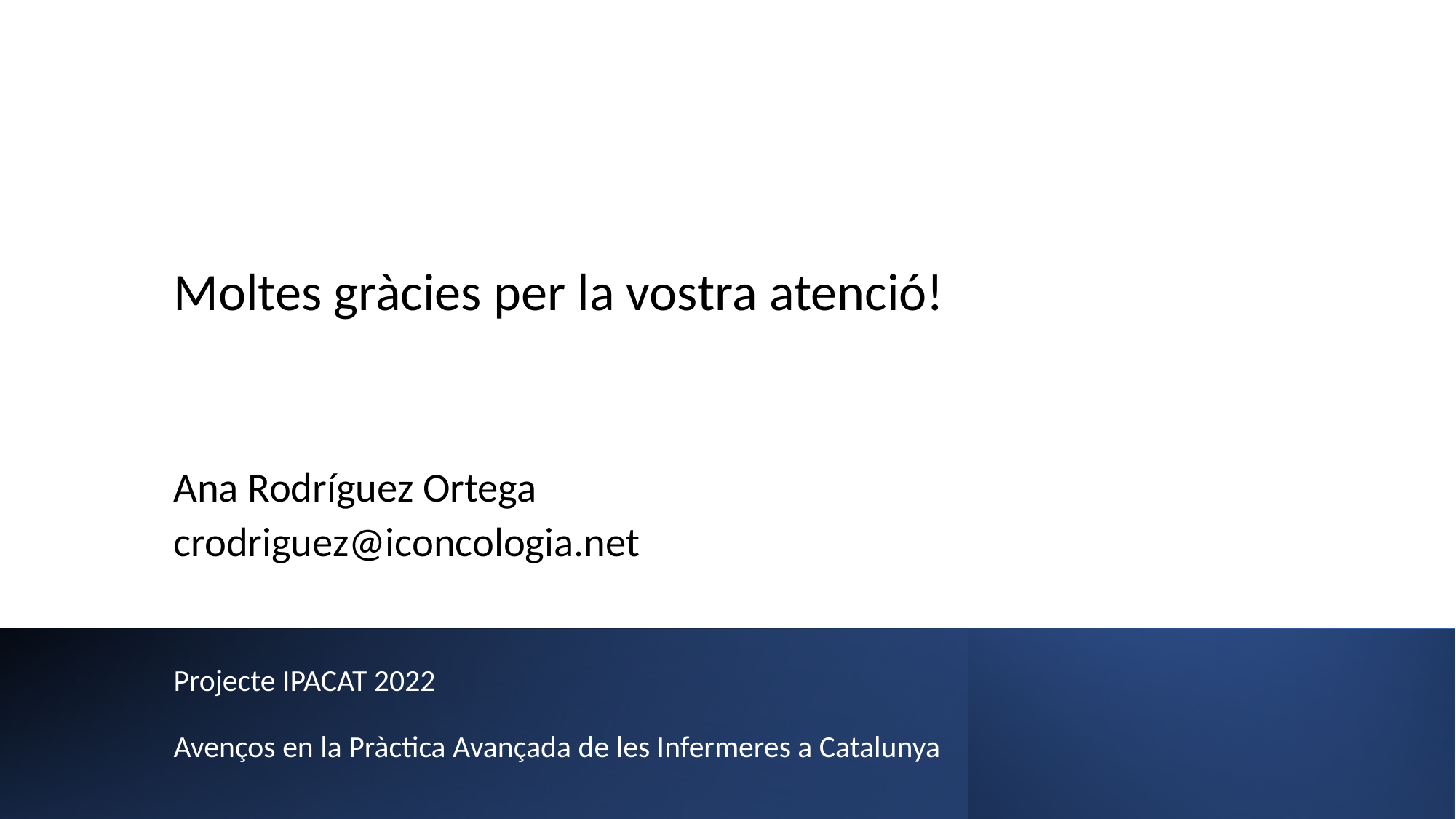

Moltes gràcies per la vostra atenció!

Ana Rodríguez Ortega
crodriguez@iconcologia.net

Projecte IPACAT 2022
Avenços en la Pràctica Avançada de les Infermeres a Catalunya